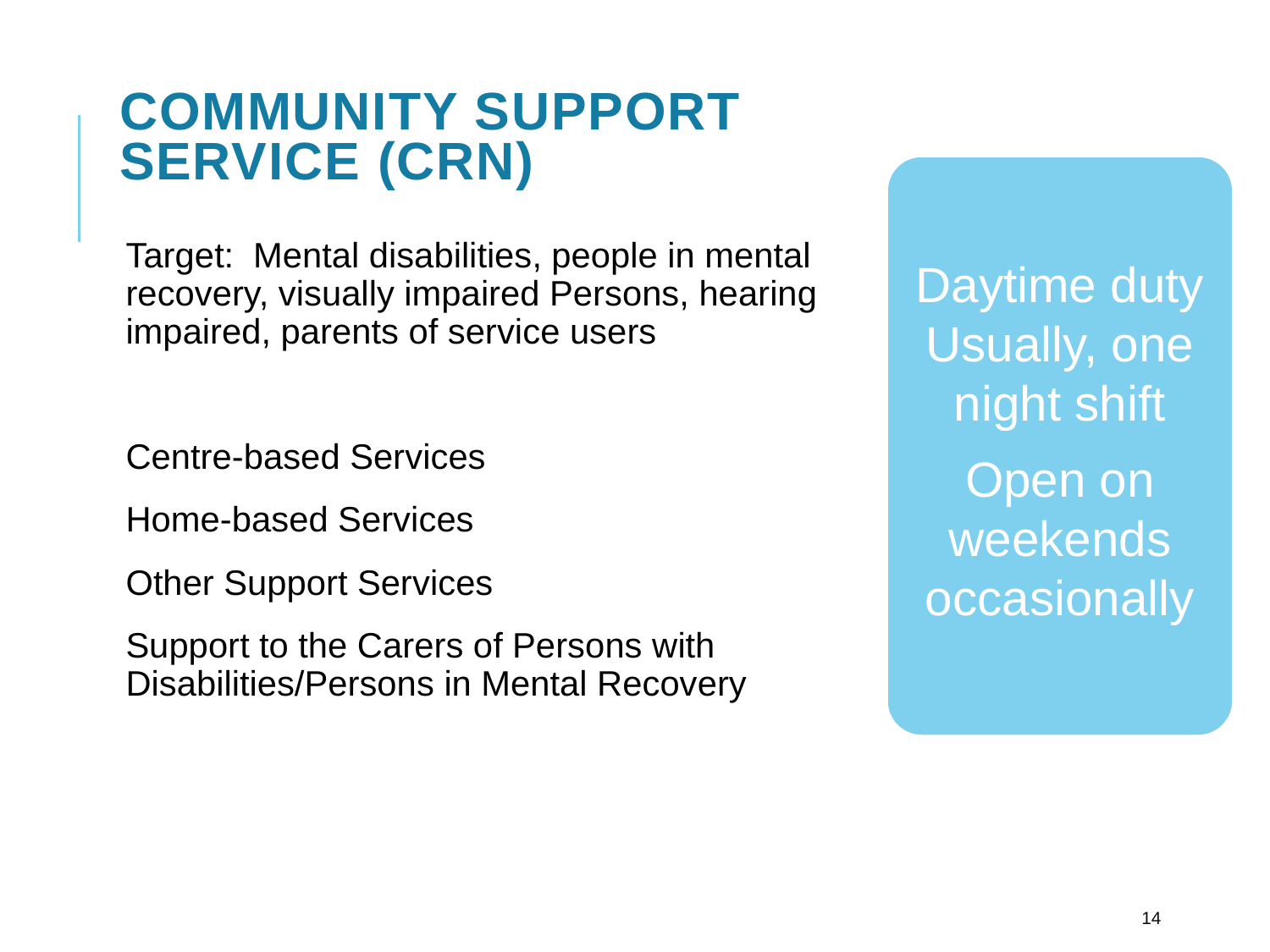

# Community support service (CRN)

Daytime duty
Usually, one night shift
Open on weekends occasionally

Target:  Mental disabilities, people in mental recovery, visually impaired Persons, hearing impaired, parents of service users

Centre-based Services
Home-based Services
Other Support Services
Support to the Carers of Persons with Disabilities/Persons in Mental Recovery

14